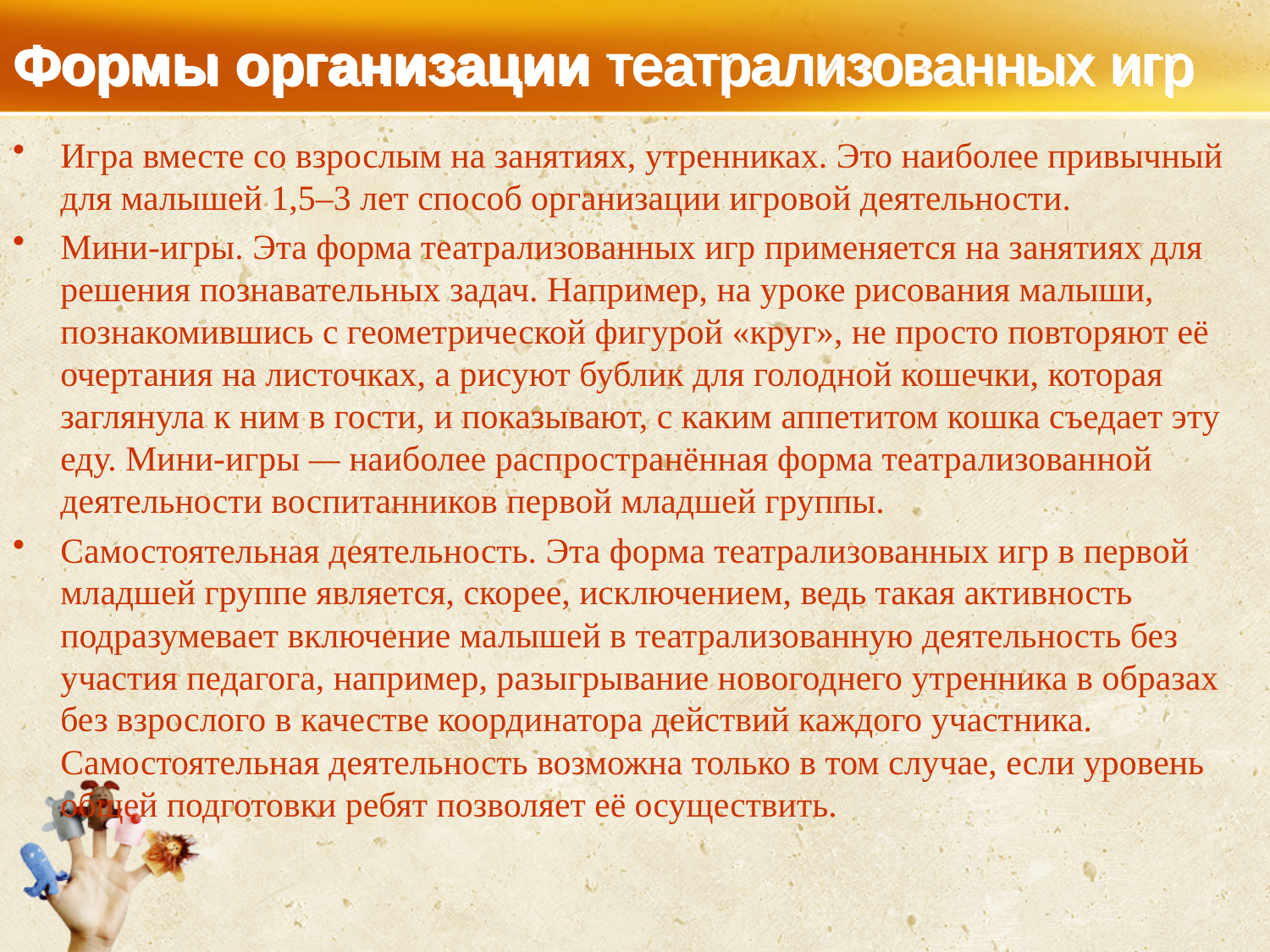

# Формы организации театрализованных игр
Игра вместе со взрослым на занятиях, утренниках. Это наиболее привычный для малышей 1,5–3 лет способ организации игровой деятельности.
Мини-игры. Эта форма театрализованных игр применяется на занятиях для решения познавательных задач. Например, на уроке рисования малыши, познакомившись с геометрической фигурой «круг», не просто повторяют её очертания на листочках, а рисуют бублик для голодной кошечки, которая заглянула к ним в гости, и показывают, с каким аппетитом кошка съедает эту еду. Мини-игры — наиболее распространённая форма театрализованной деятельности воспитанников первой младшей группы.
Самостоятельная деятельность. Эта форма театрализованных игр в первой младшей группе является, скорее, исключением, ведь такая активность подразумевает включение малышей в театрализованную деятельность без участия педагога, например, разыгрывание новогоднего утренника в образах без взрослого в качестве координатора действий каждого участника. Самостоятельная деятельность возможна только в том случае, если уровень общей подготовки ребят позволяет её осуществить.